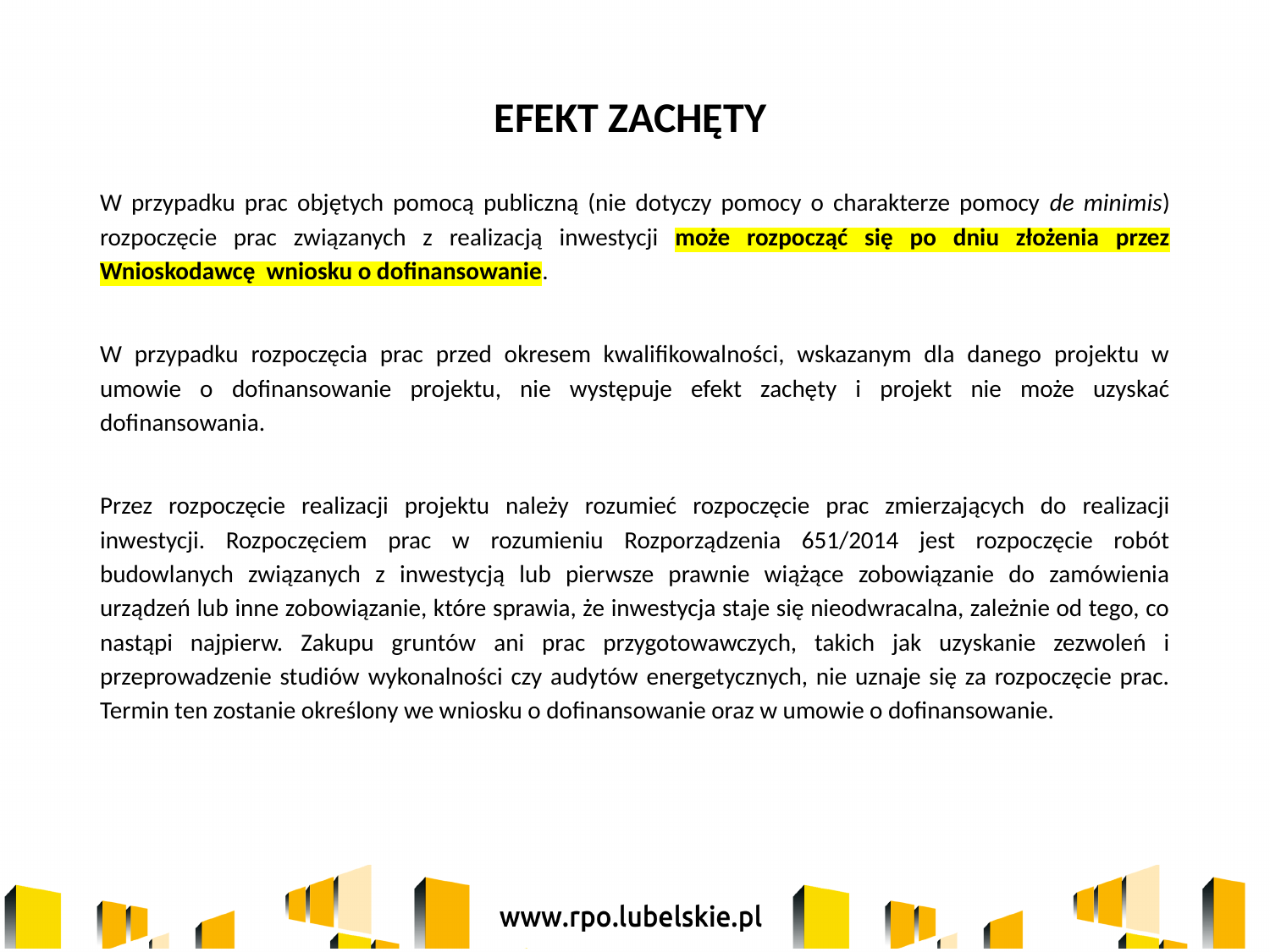

# EFEKT ZACHĘTY
W przypadku prac objętych pomocą publiczną (nie dotyczy pomocy o charakterze pomocy de minimis) rozpoczęcie prac związanych z realizacją inwestycji może rozpocząć się po dniu złożenia przez Wnioskodawcę  wniosku o dofinansowanie.

W przypadku rozpoczęcia prac przed okresem kwalifikowalności, wskazanym dla danego projektu w umowie o dofinansowanie projektu, nie występuje efekt zachęty i projekt nie może uzyskać dofinansowania.

Przez rozpoczęcie realizacji projektu należy rozumieć rozpoczęcie prac zmierzających do realizacji inwestycji. Rozpoczęciem prac w rozumieniu Rozporządzenia 651/2014 jest rozpoczęcie robót budowlanych związanych z inwestycją lub pierwsze prawnie wiążące zobowiązanie do zamówienia urządzeń lub inne zobowiązanie, które sprawia, że inwestycja staje się nieodwracalna, zależnie od tego, co nastąpi najpierw. Zakupu gruntów ani prac przygotowawczych, takich jak uzyskanie zezwoleń i przeprowadzenie studiów wykonalności czy audytów energetycznych, nie uznaje się za rozpoczęcie prac. Termin ten zostanie określony we wniosku o dofinansowanie oraz w umowie o dofinansowanie.